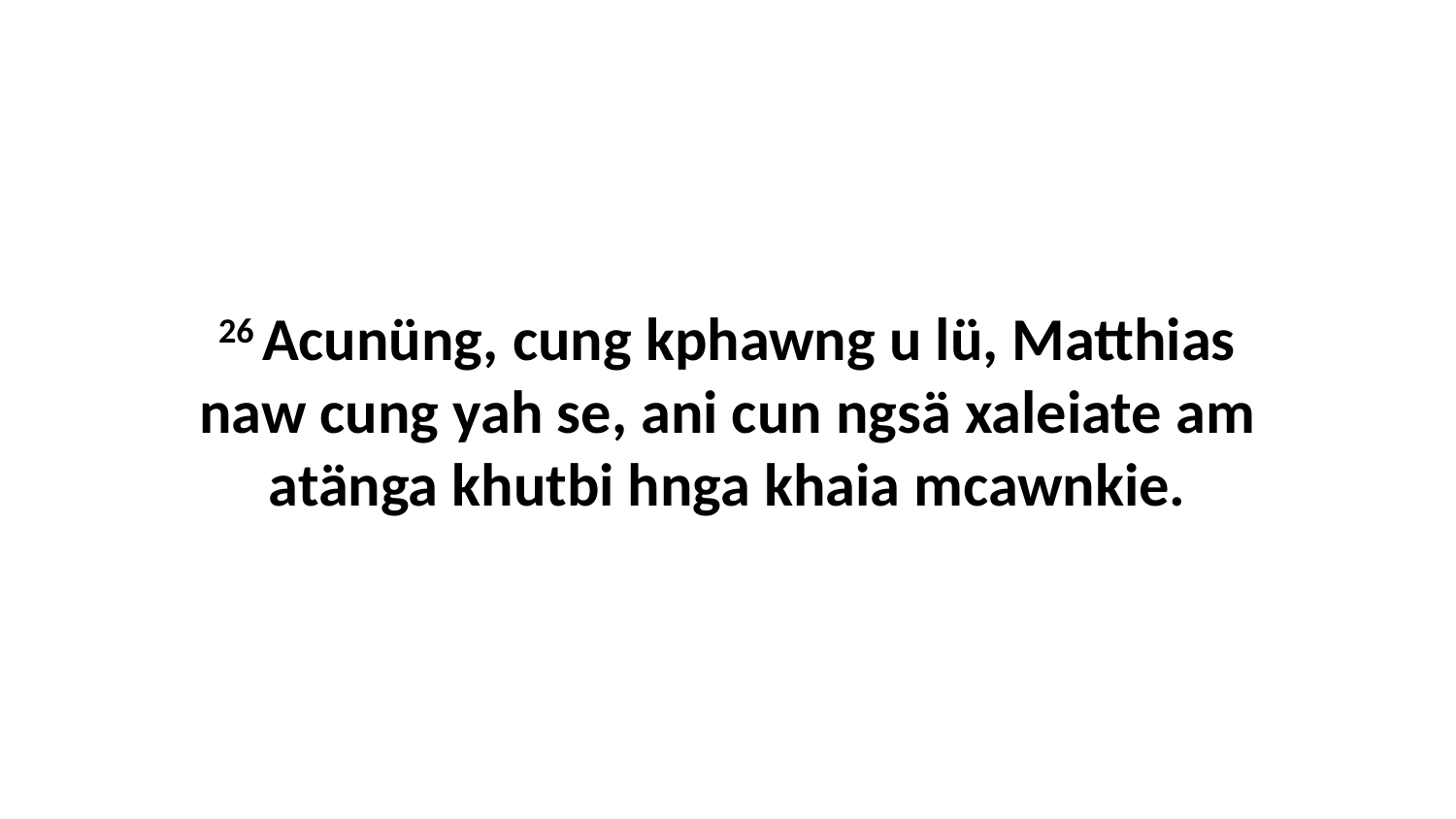

26 Acunüng, cung kphawng u lü, Matthias naw cung yah se, ani cun ngsä xaleiate am atänga khutbi hnga khaia mcawnkie.